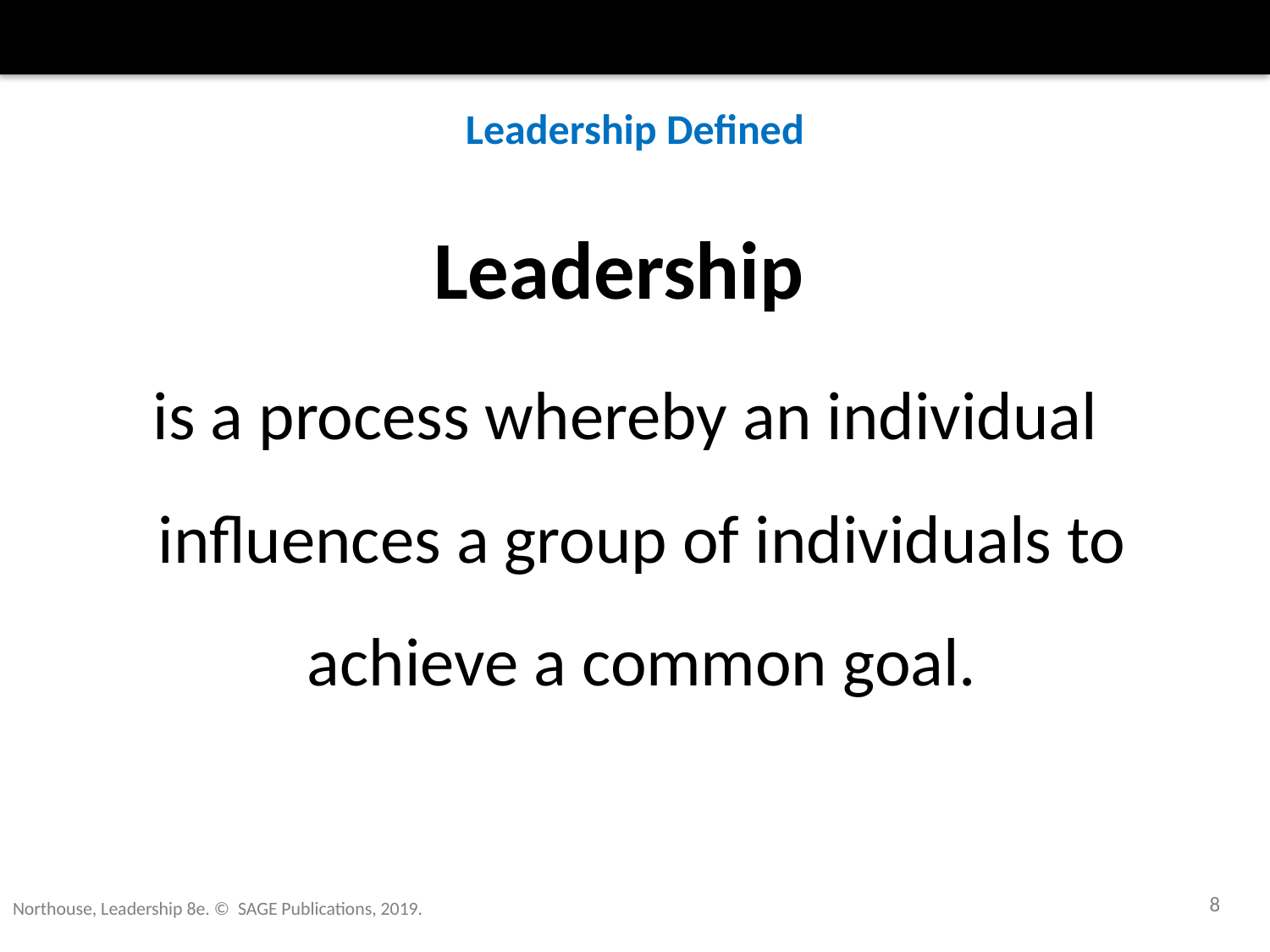

# Leadership Defined
Leadership
 is a process whereby an individual influences a group of individuals to achieve a common goal.
8
Northouse, Leadership 8e. ©  SAGE Publications, 2019.